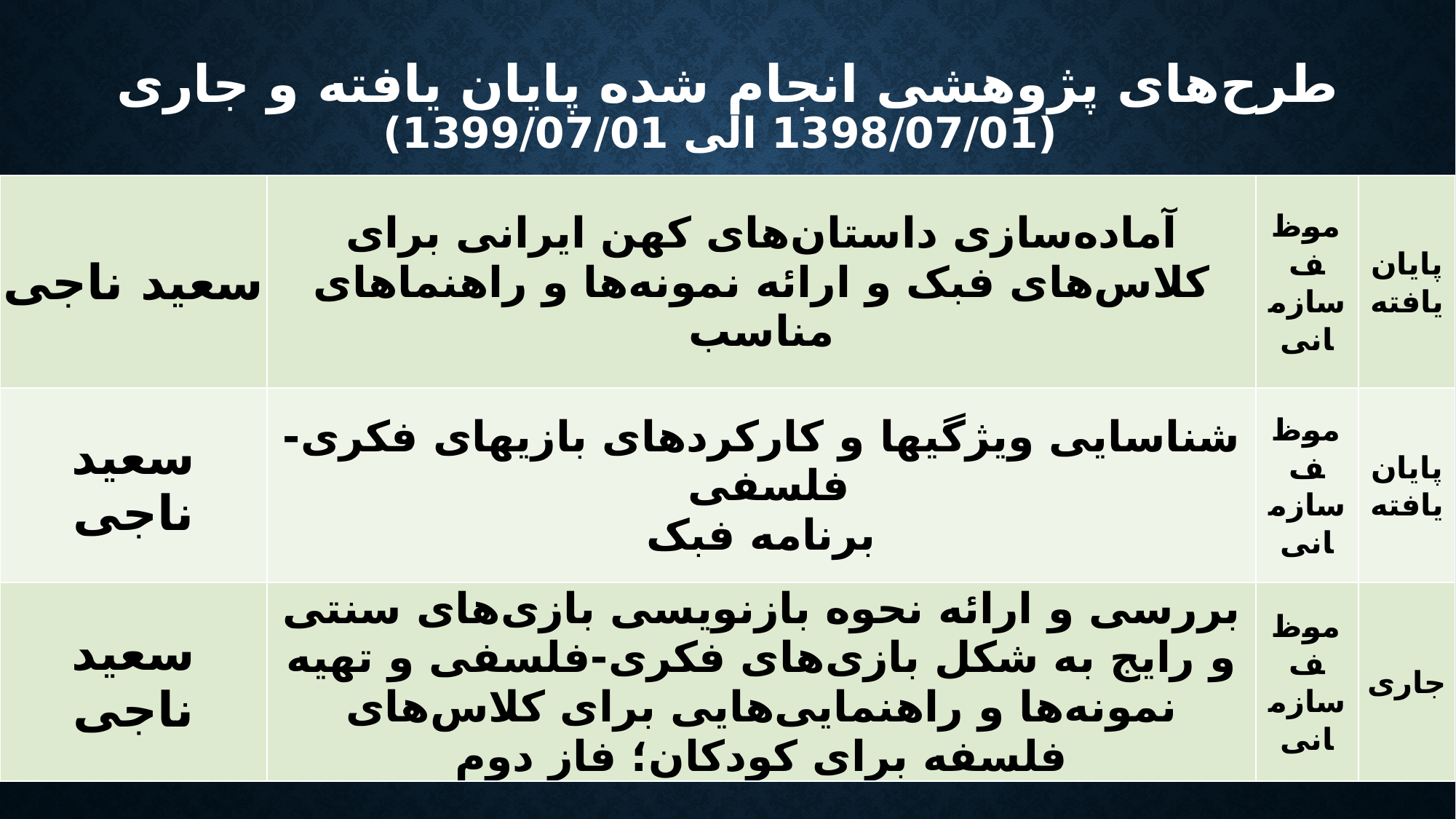

# طرح‌های پژوهشی انجام شده پایان یافته و جاری (1398/07/01 الی 1399/07/01)
| سعید ناجی | آماده‌سازی داستان‌های کهن ایرانی برای کلاس‌های فبک و ارائه نمونه‌ها و راهنماهای مناسب | موظف سازمانی | پایان‌یافته |
| --- | --- | --- | --- |
| سعید ناجی | شناسایی ویژگی­ها و کارکردهای بازی­های فکری- فلسفی برنامه فبک | موظف سازمانی | پایان یافته |
| سعید ناجی | بررسی و ارائه نحوه بازنویسی بازی‌های سنتی و رایج به شکل بازی‌های فکری-فلسفی و تهیه نمونه‌ها و راهنمایی‌هایی برای کلاس‌های فلسفه برای کودکان؛ فاز دوم | موظف سازمانی | جاری |